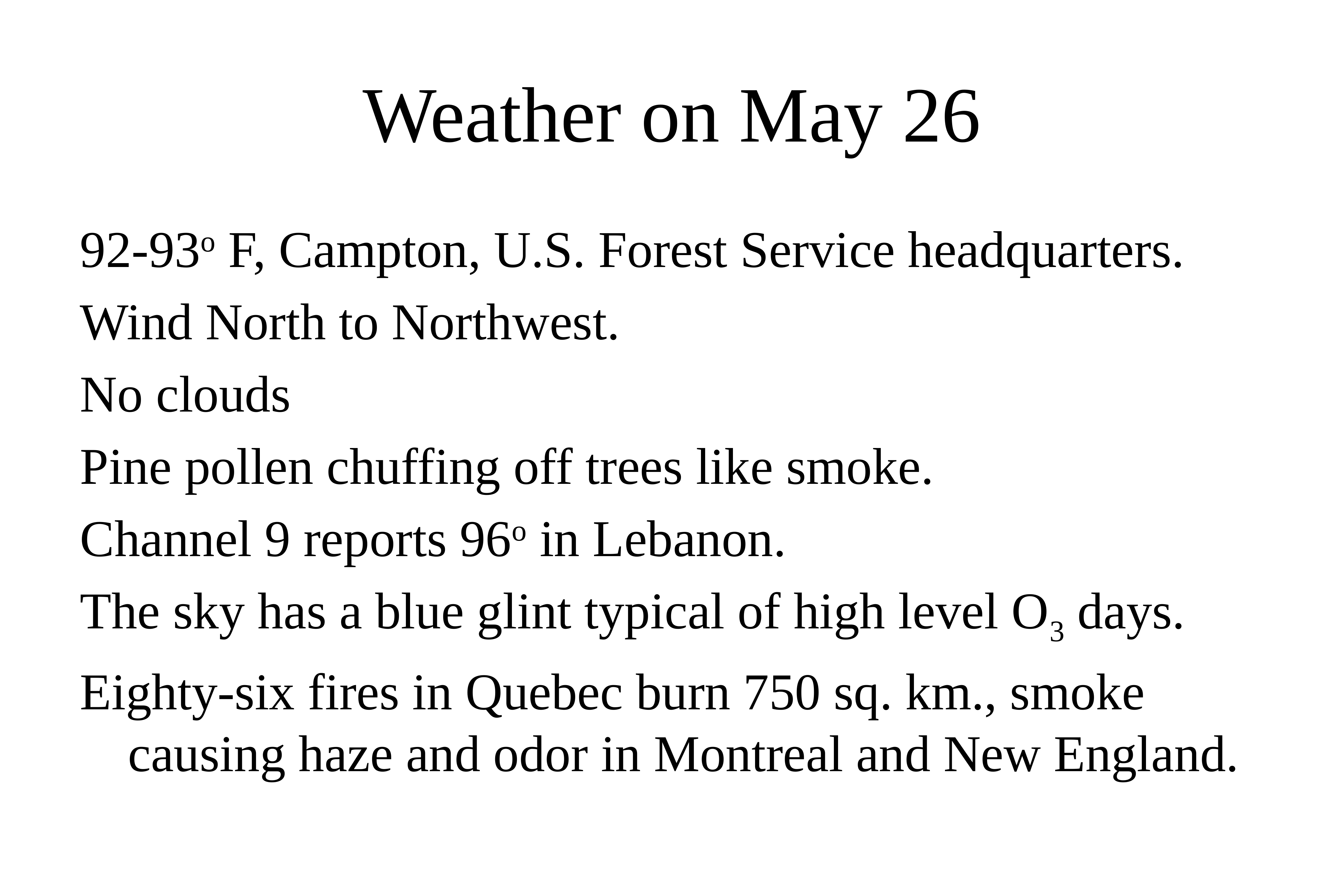

# Weather on May 26
92-93o F, Campton, U.S. Forest Service headquarters.
Wind North to Northwest.
No clouds
Pine pollen chuffing off trees like smoke.
Channel 9 reports 96o in Lebanon.
The sky has a blue glint typical of high level O3 days.
Eighty-six fires in Quebec burn 750 sq. km., smoke causing haze and odor in Montreal and New England.